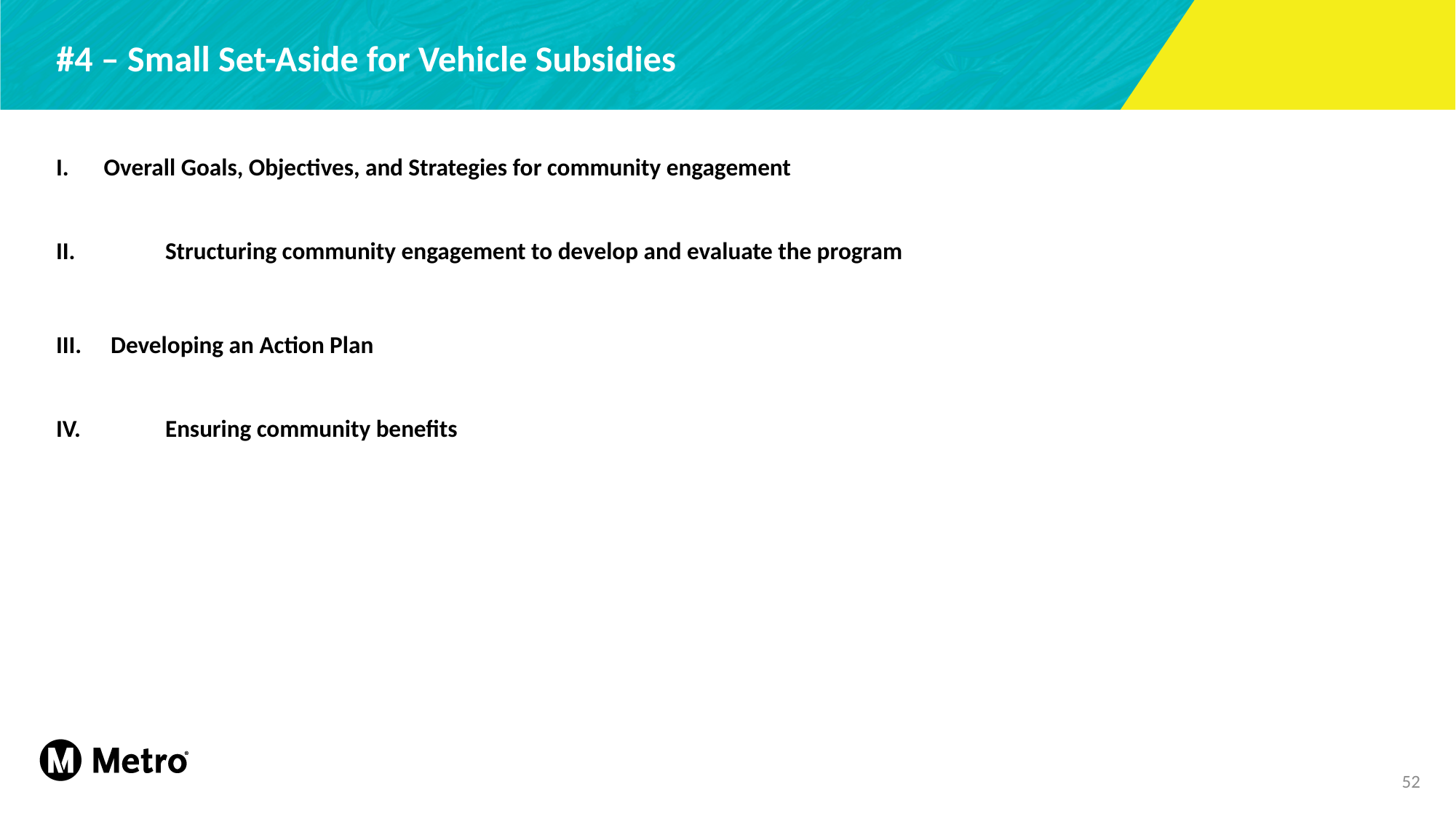

# #4 – Small Set-Aside for Vehicle Subsidies
Overall Goals, Objectives, and Strategies for community engagement

II.	Structuring community engagement to develop and evaluate the program

Developing an Action Plan

IV.	Ensuring community benefits
52